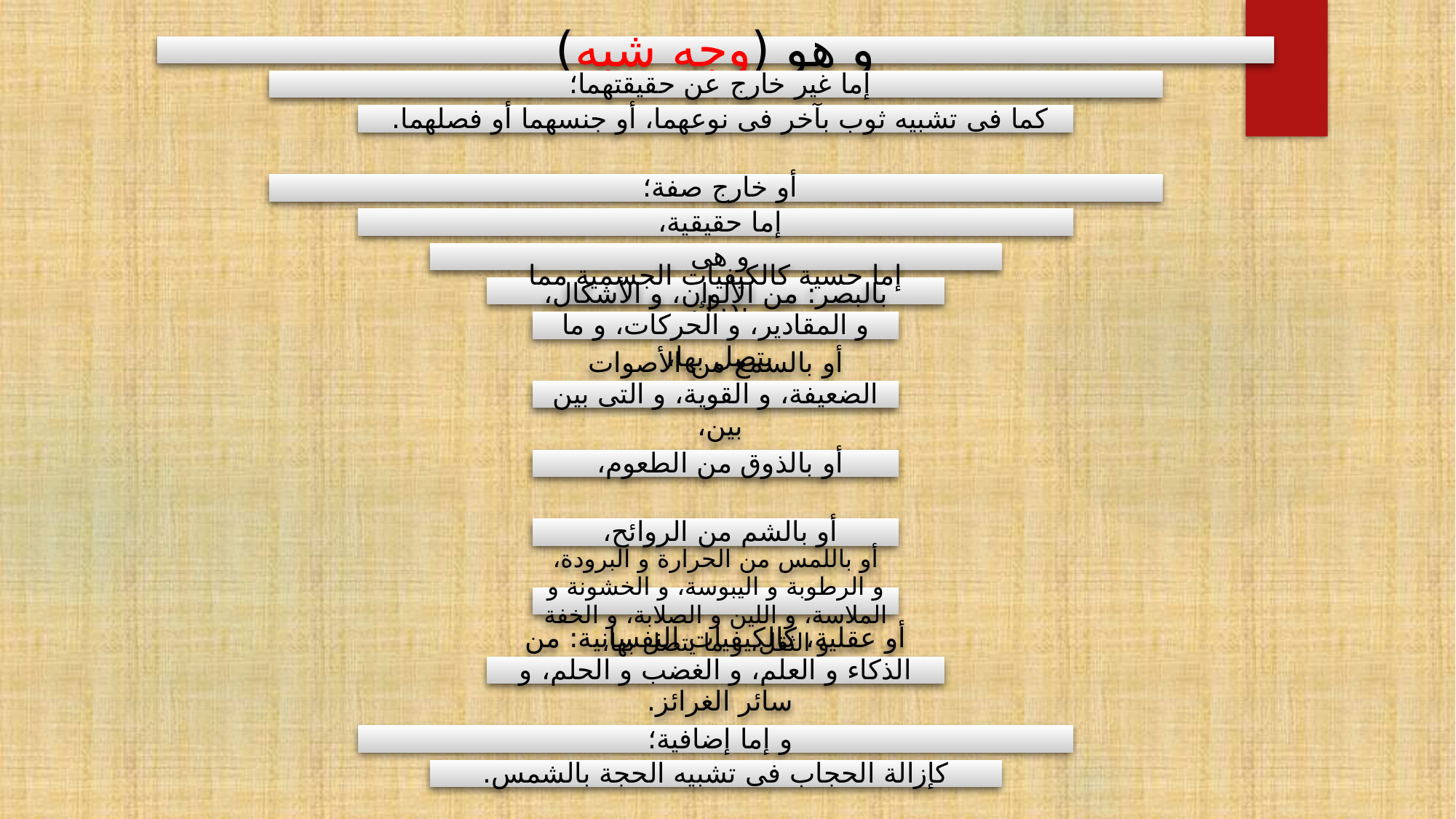

و هو (وجه شبه)
إما غير خارج عن حقيقتهما؛
كما فى تشبيه ثوب بآخر فى نوعهما، أو جنسهما أو فصلهما.
أو خارج صفة؛
إما حقيقية،
و هى
أو بالذوق من الطعوم،
أو بالشم من الروائح،
و إما إضافية؛
كإزالة الحجاب فى تشبيه الحجة بالشمس.